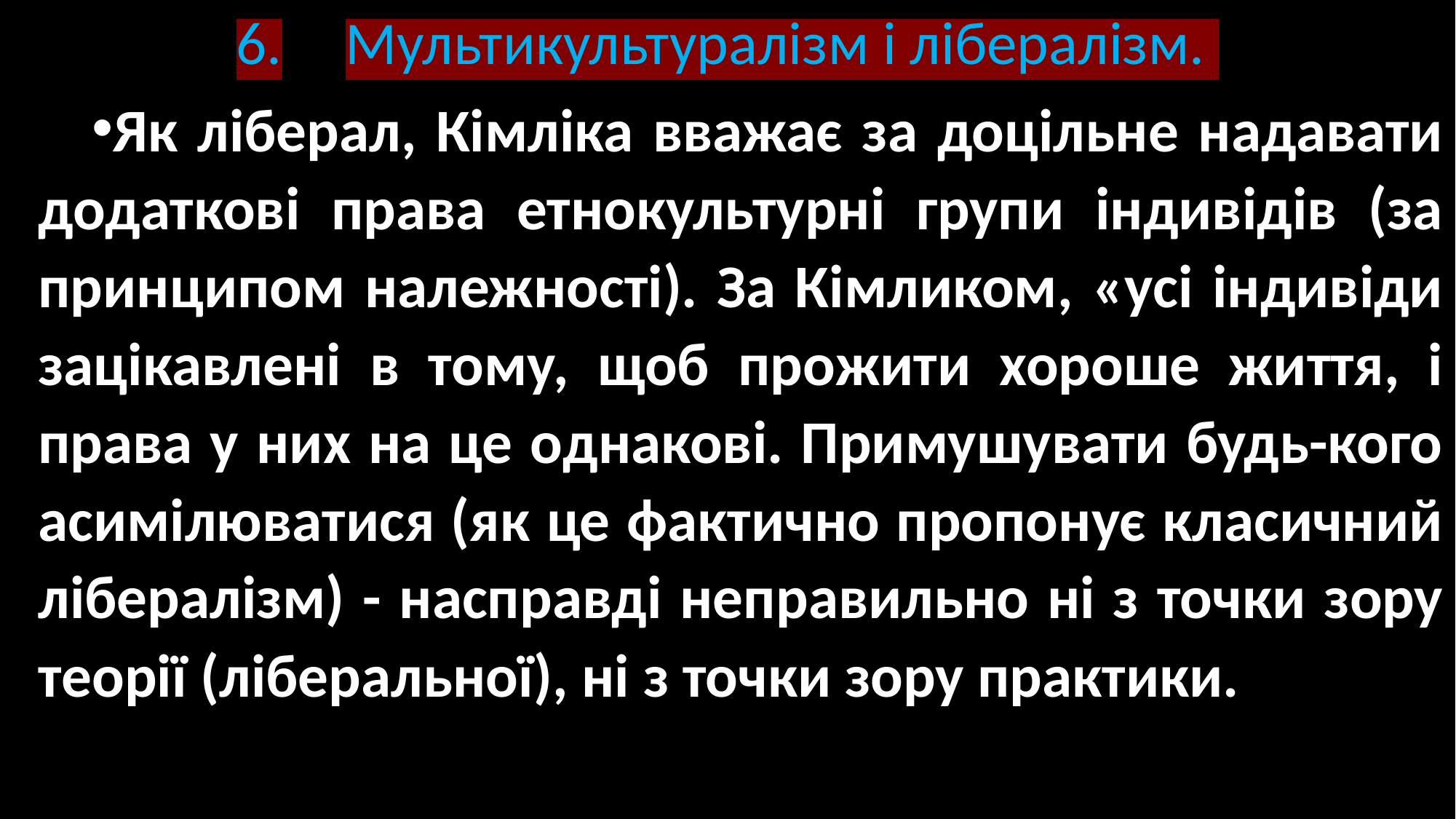

# 6.	Мультикультуралізм і лібералізм.
Як ліберал, Кімліка вважає за доцільне надавати додаткові права етнокультурні групи індивідів (за принципом належності). За Кімликом, «усі індивіди зацікавлені в тому, щоб прожити хороше життя, і права у них на це однакові. Примушувати будь-кого асимілюватися (як це фактично пропонує класичний лібералізм) - насправді неправильно ні з точки зору теорії (ліберальної), ні з точки зору практики.